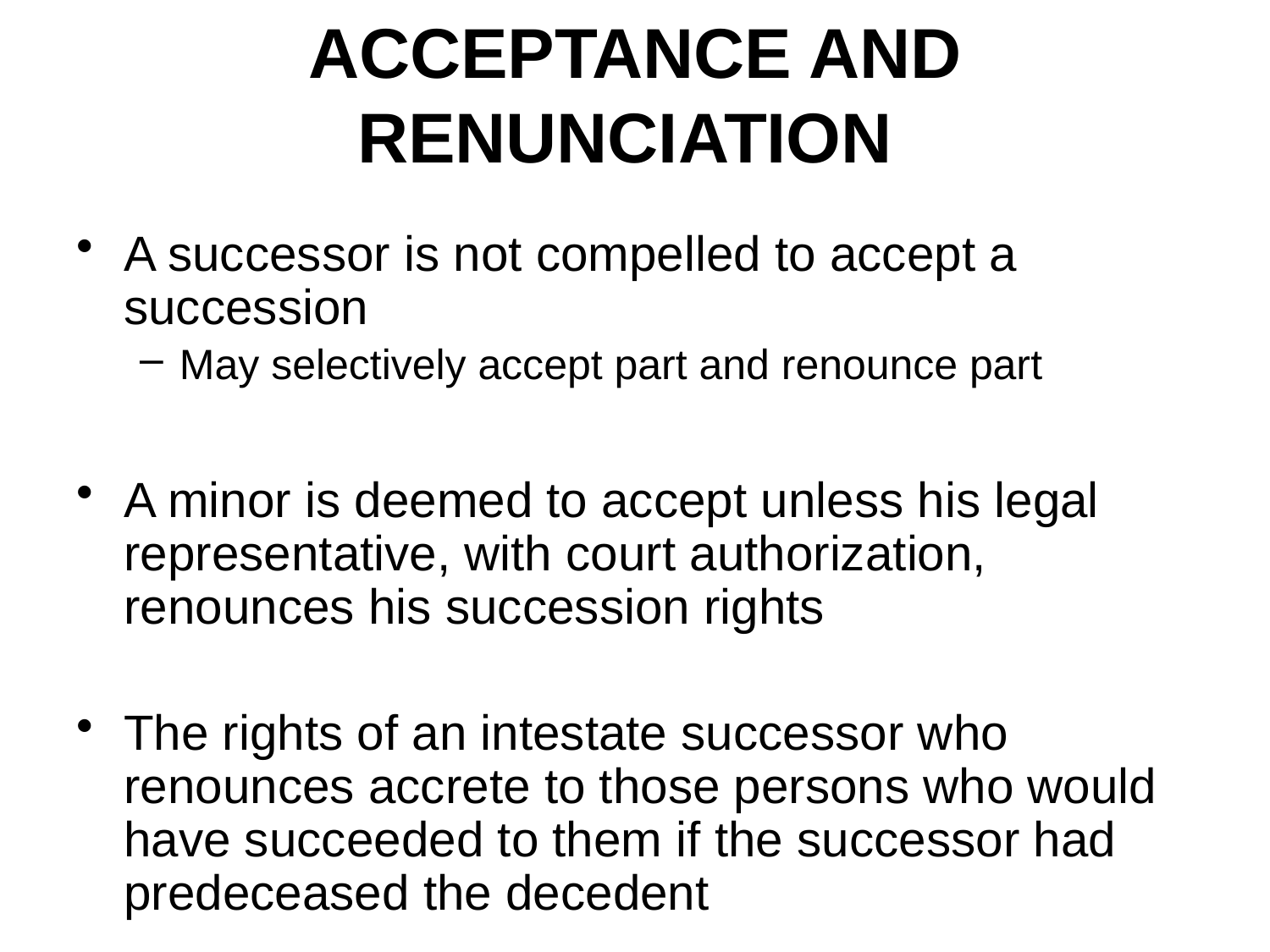

# ACCEPTANCE AND RENUNCIATION
A successor is not compelled to accept a succession
May selectively accept part and renounce part

A minor is deemed to accept unless his legal representative, with court authorization, renounces his succession rights

The rights of an intestate successor who renounces accrete to those persons who would have succeeded to them if the successor had predeceased the decedent